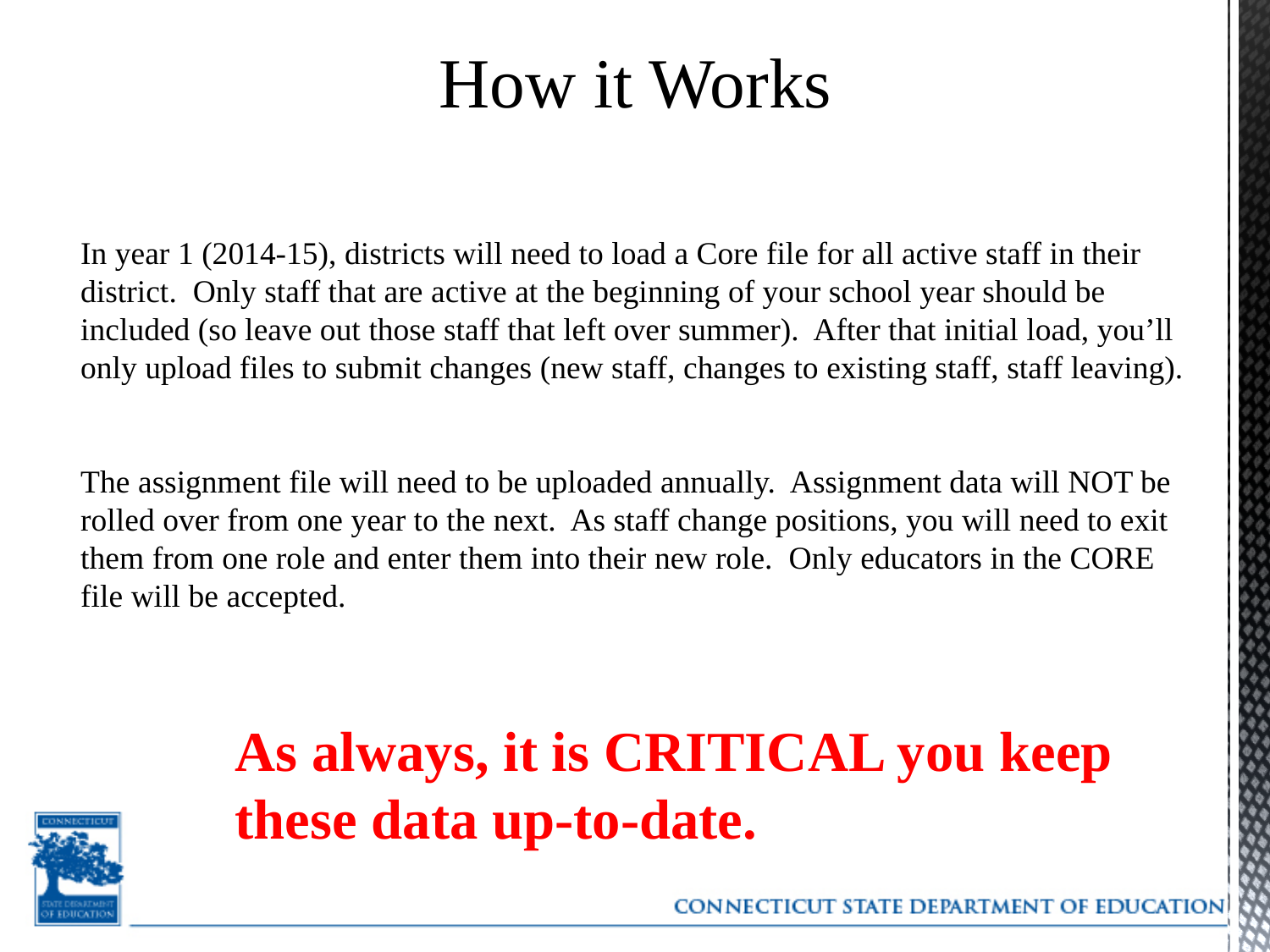

# How it Works

In year 1 (2014-15), districts will need to load a Core file for all active staff in their district.  Only staff that are active at the beginning of your school year should be included (so leave out those staff that left over summer).  After that initial load, you’ll only upload files to submit changes (new staff, changes to existing staff, staff leaving).

The assignment file will need to be uploaded annually.  Assignment data will NOT be rolled over from one year to the next.  As staff change positions, you will need to exit them from one role and enter them into their new role.  Only educators in the CORE file will be accepted.
As always, it is CRITICAL you keep these data up-to-date.